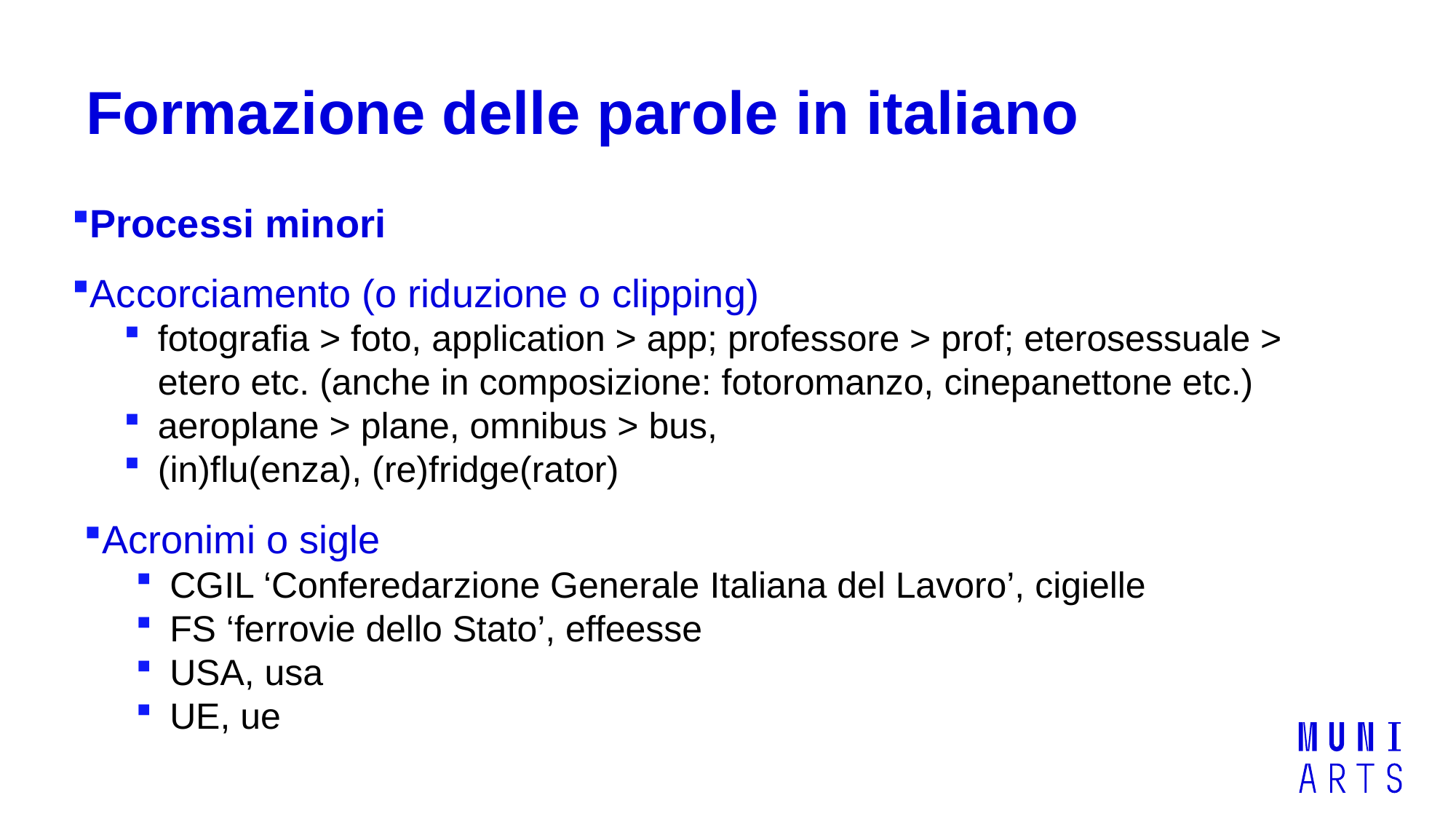

# Formazione delle parole in italiano
Processi minori
Accorciamento (o riduzione o clipping)
fotografia > foto, application > app; professore > prof; eterosessuale > etero etc. (anche in composizione: fotoromanzo, cinepanettone etc.)
aeroplane > plane, omnibus > bus,
(in)flu(enza), (re)fridge(rator)

Acronimi o sigle
CGIL ‘Conferedarzione Generale Italiana del Lavoro’, cigielle
FS ‘ferrovie dello Stato’, effeesse
USA, usa
UE, ue